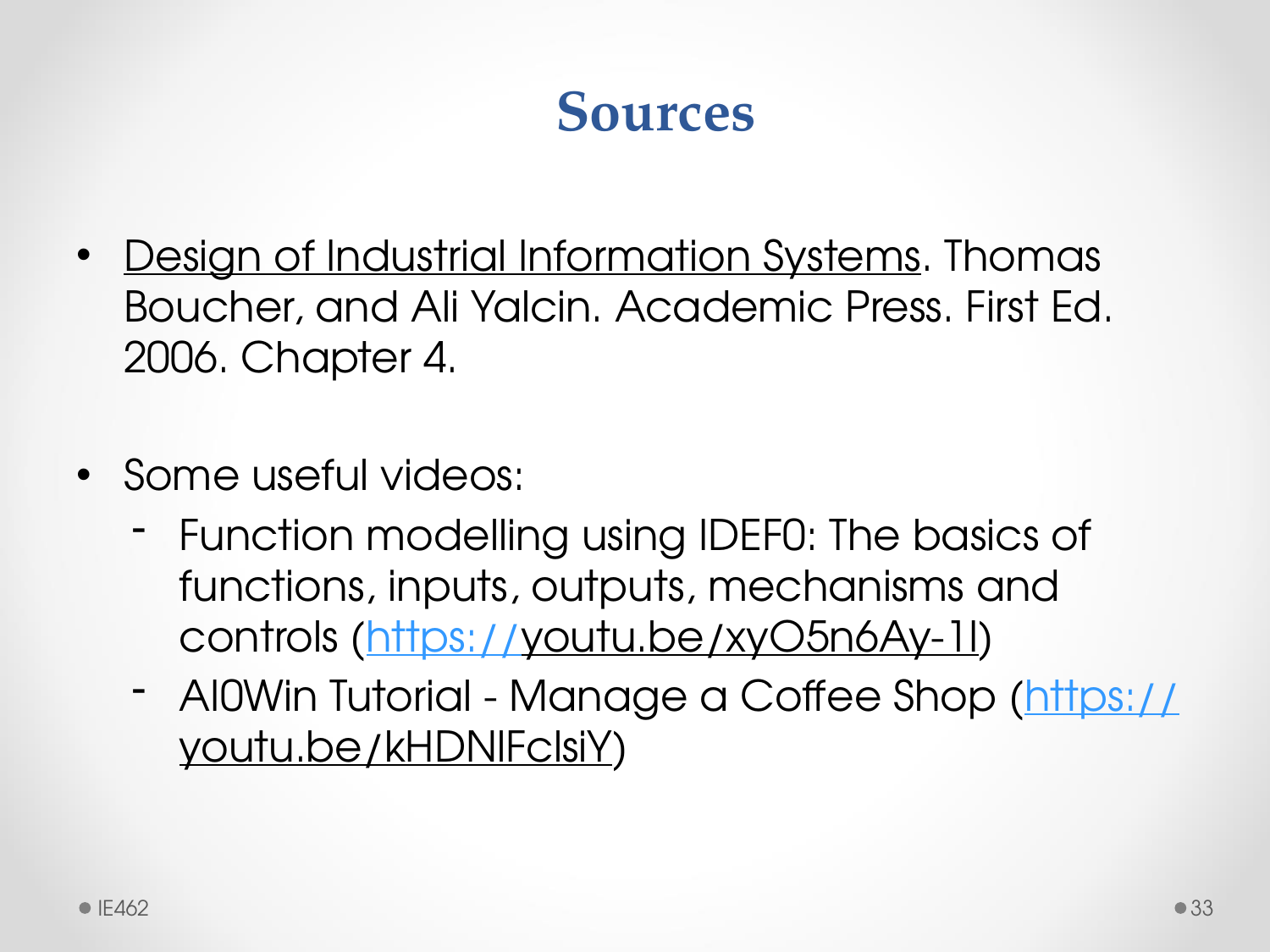

# Sources
Design of Industrial Information Systems. Thomas Boucher, and Ali Yalcin. Academic Press. First Ed. 2006. Chapter 4.

Some useful videos:
Function modelling using IDEF0: The basics of functions, inputs, outputs, mechanisms and controls (https://youtu.be/xyO5n6Ay-1I)
AI0Win Tutorial - Manage a Coffee Shop (https://youtu.be/kHDNlFclsiY)

IE462
33